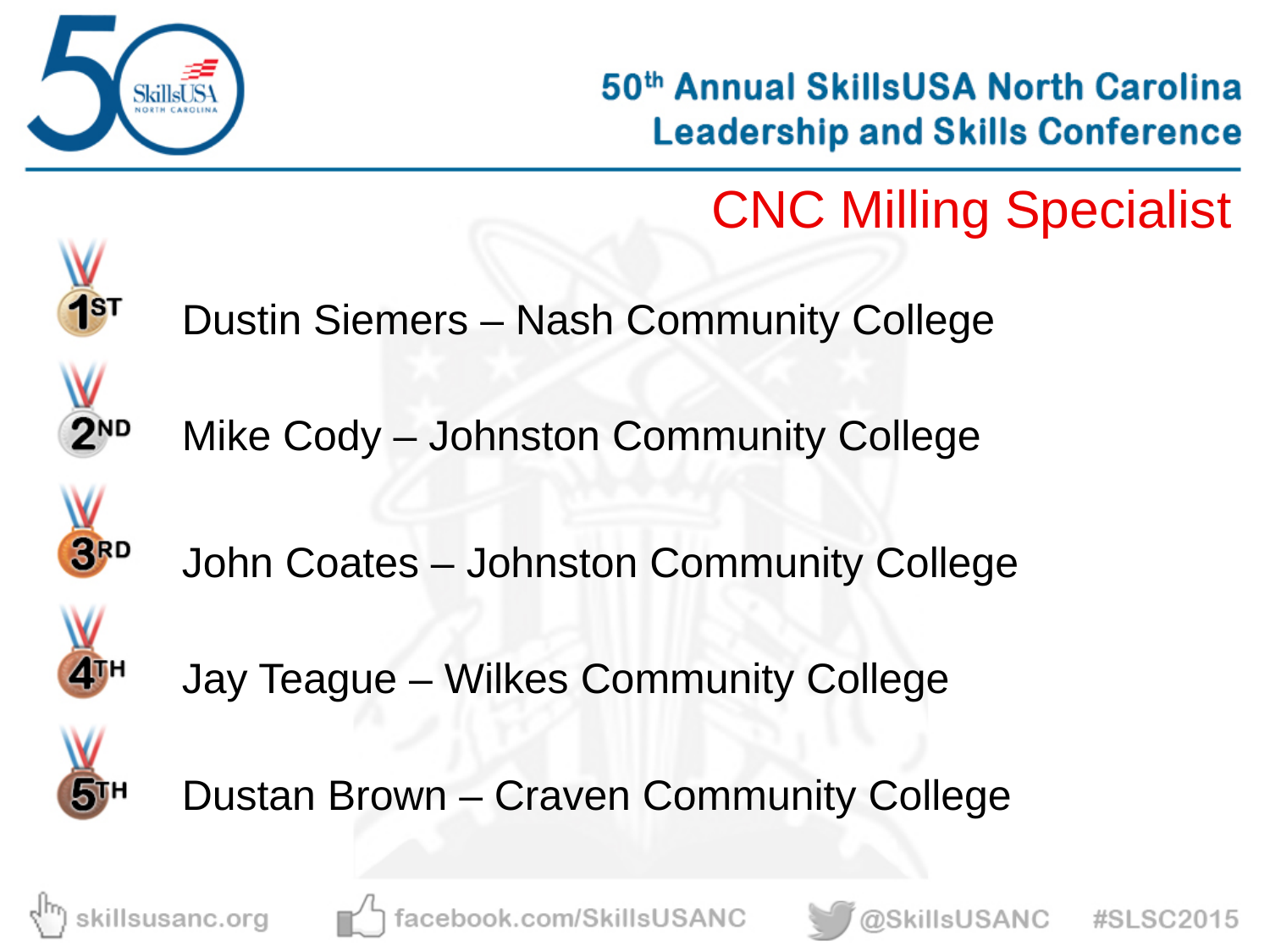

CNC Milling Specialist
Dustin Siemers – Nash Community College
Mike Cody – Johnston Community College
John Coates – Johnston Community College
Jay Teague – Wilkes Community College
Dustan Brown – Craven Community College